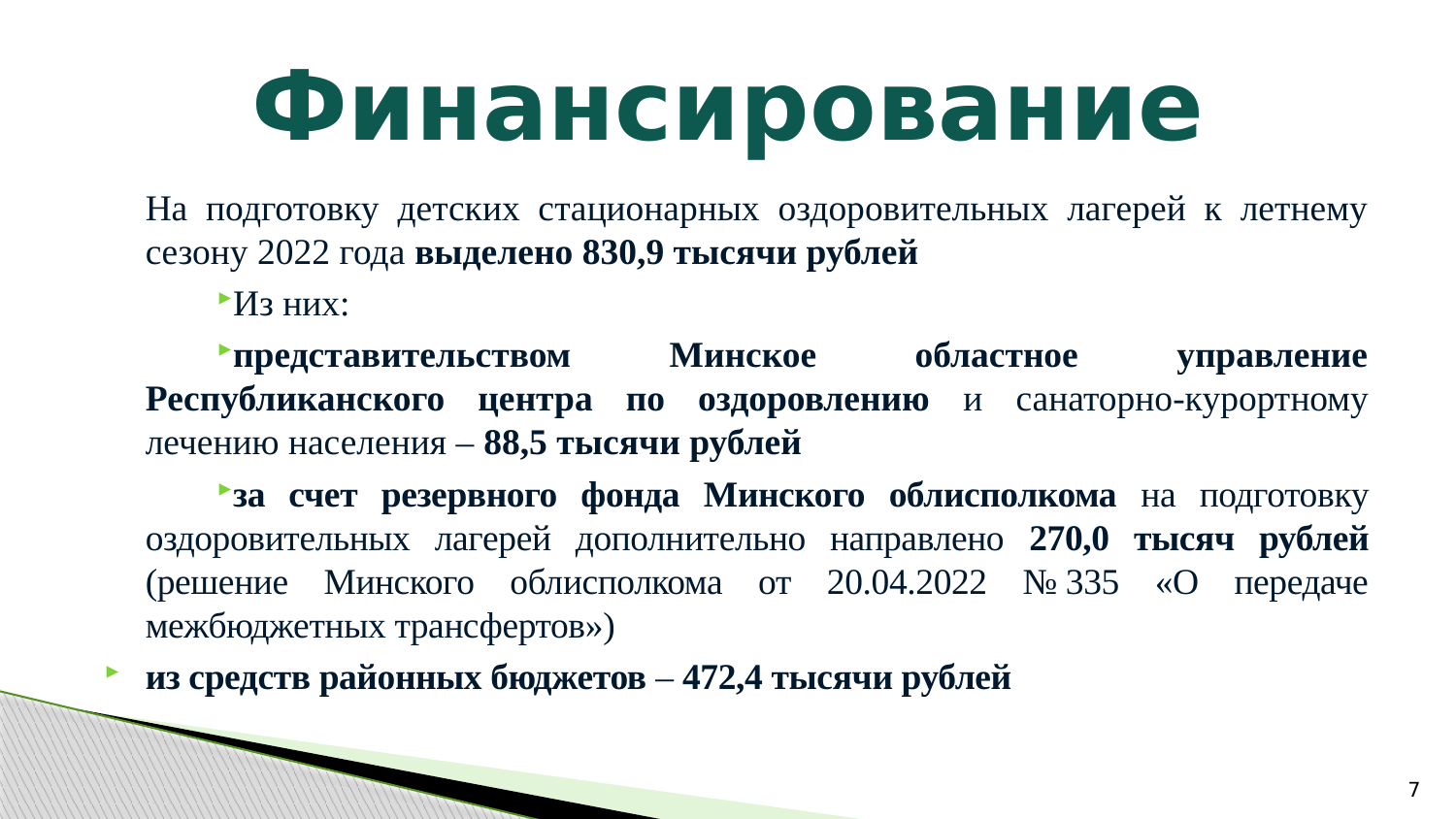

# Финансирование
На подготовку детских стационарных оздоровительных лагерей к летнему сезону 2022 года выделено 830,9 тысячи рублей
Из них:
представительством Минское областное управление Республиканского центра по оздоровлению и санаторно-курортному лечению населения – 88,5 тысячи рублей
за счет резервного фонда Минского облисполкома на подготовку оздоровительных лагерей дополнительно направлено 270,0 тысяч рублей (решение Минского облисполкома от 20.04.2022 № 335 «О передаче межбюджетных трансфертов»)
из средств районных бюджетов – 472,4 тысячи рублей

7